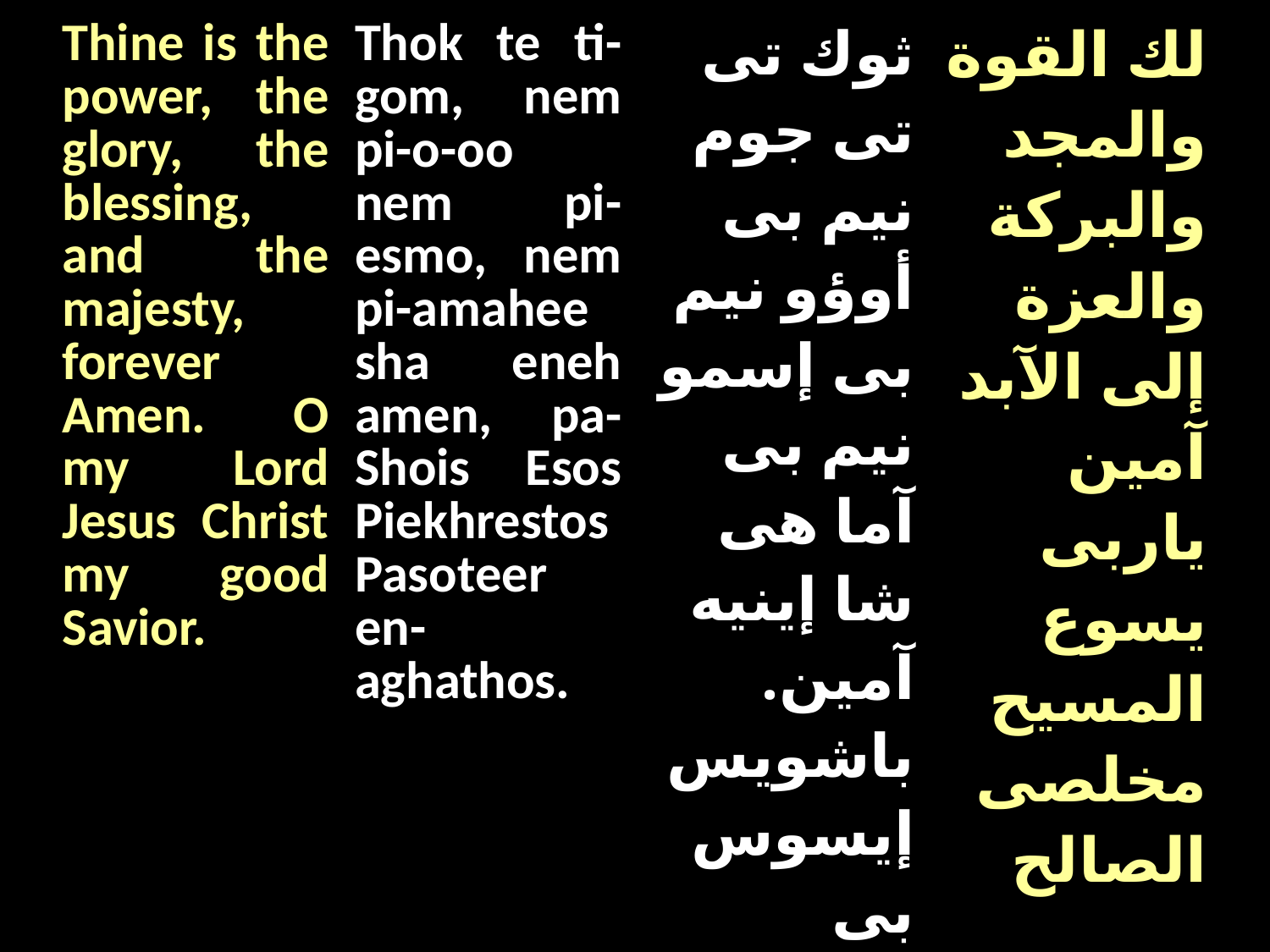

| Thine is the power, the glory, the blessing, and the majesty, forever Amen. O my Lord Jesus Christ my good Savior. | Thok te ti-gom, nem pi-o-oo nem pi-esmo, nem pi-amahee sha eneh amen, pa-Shois Esos Piekhrestos Pasoteer en-aghathos. | ثوك تى تى جوم نيم بى أوؤو نيم بى إسمو نيم بى آما هى شا إينيه آمين. باشويس إيسوس بى اخرستوس باسوتير ان أغاثوس. | لك القوة والمجد والبركة والعزة إلى الآبد آمين ياربى يسوع المسيح مخلصى الصالح |
| --- | --- | --- | --- |